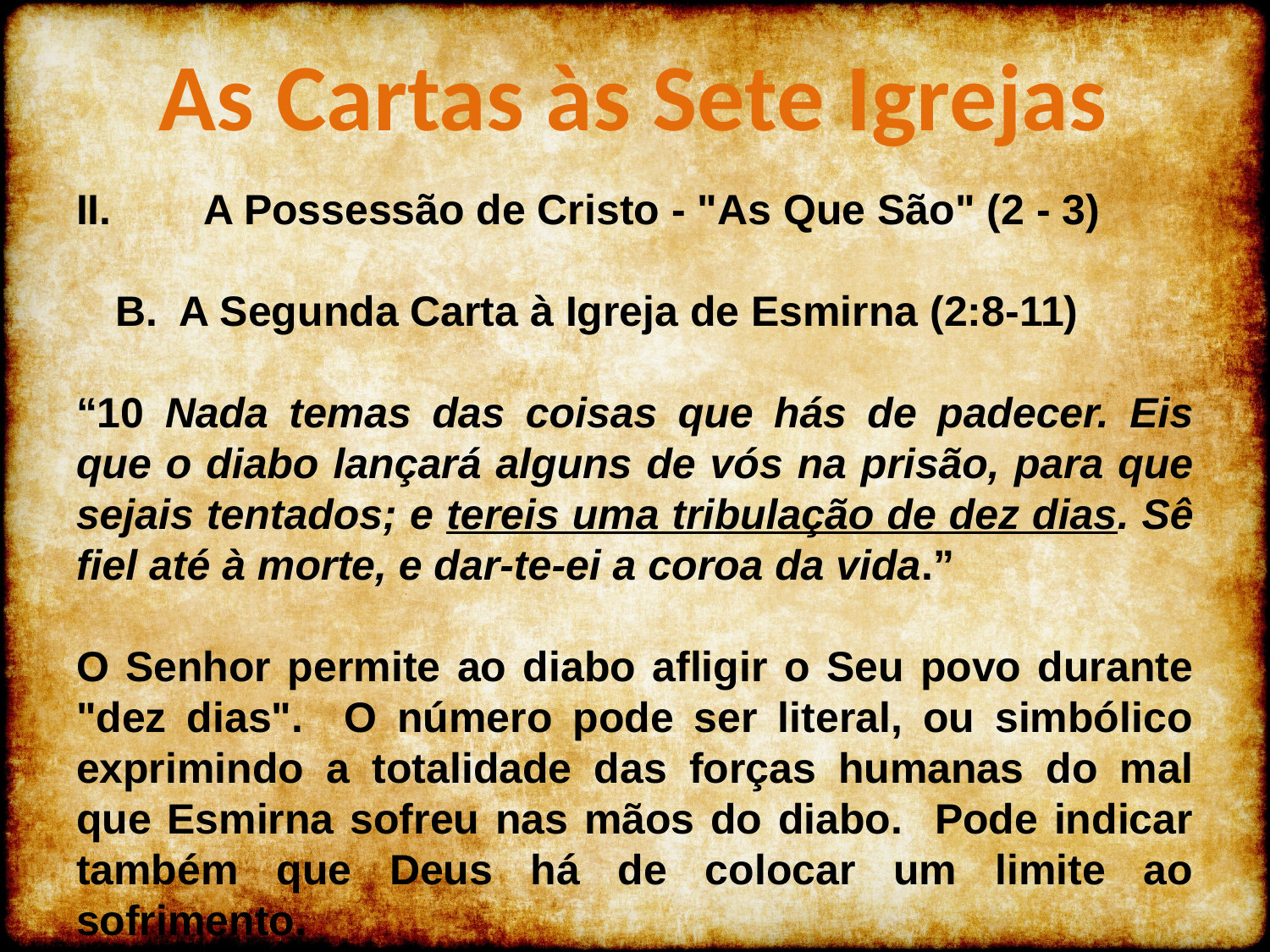

As Cartas às Sete Igrejas
II.	A Possessão de Cristo - "As Que São" (2 - 3)

A Segunda Carta à Igreja de Esmirna (2:8-11)

“10 Nada temas das coisas que hás de padecer. Eis que o diabo lançará alguns de vós na prisão, para que sejais tentados; e tereis uma tribulação de dez dias. Sê fiel até à morte, e dar-te-ei a coroa da vida.”

O Senhor permite ao diabo afligir o Seu povo durante "dez dias".  O número pode ser literal, ou simbólico exprimindo a totalidade das forças humanas do mal que Esmirna sofreu nas mãos do diabo.  Pode indicar também que Deus há de colocar um limite ao sofrimento.